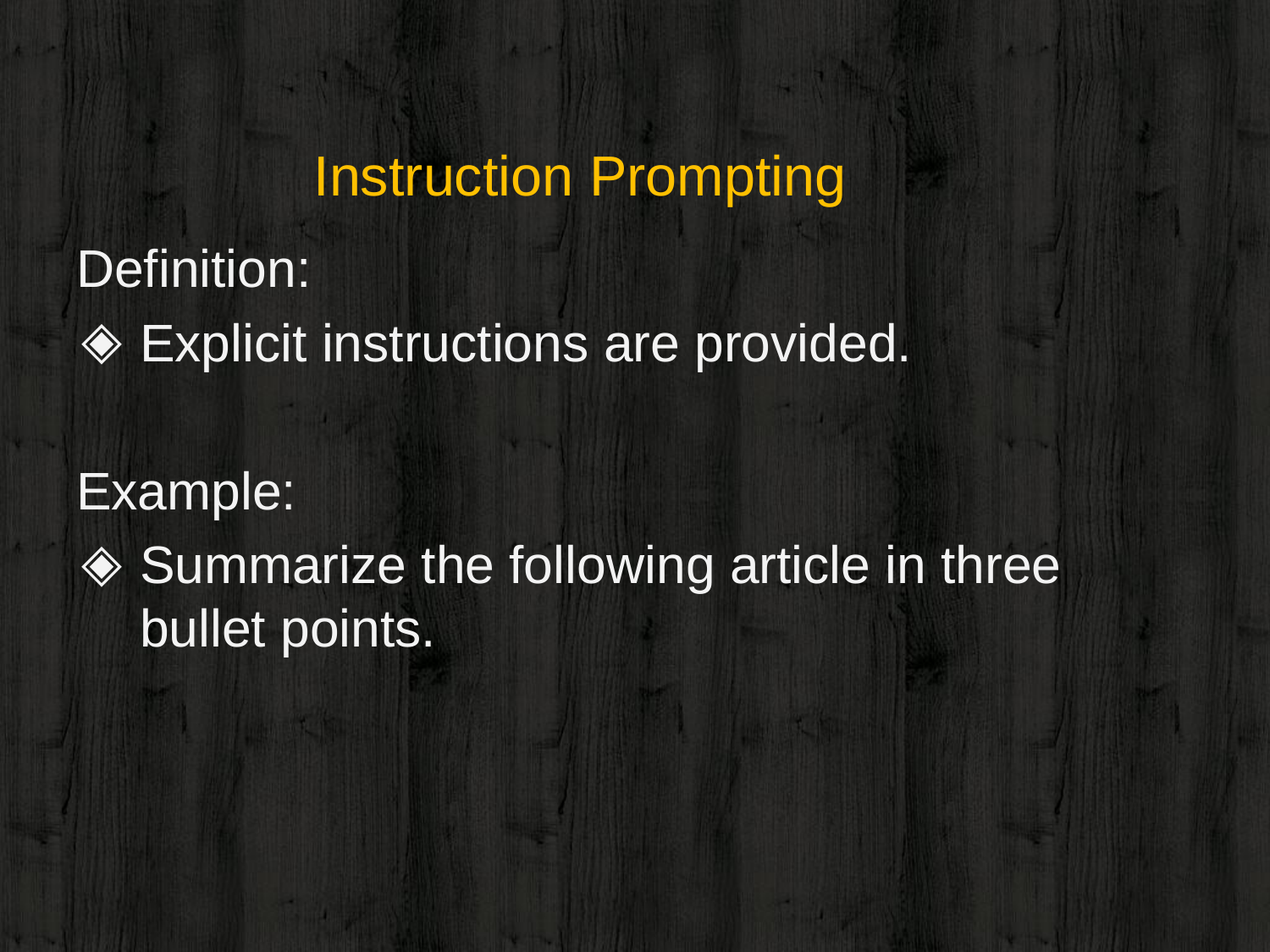

# Instruction Prompting
Definition:
Explicit instructions are provided.

Example:
Summarize the following article in three bullet points.